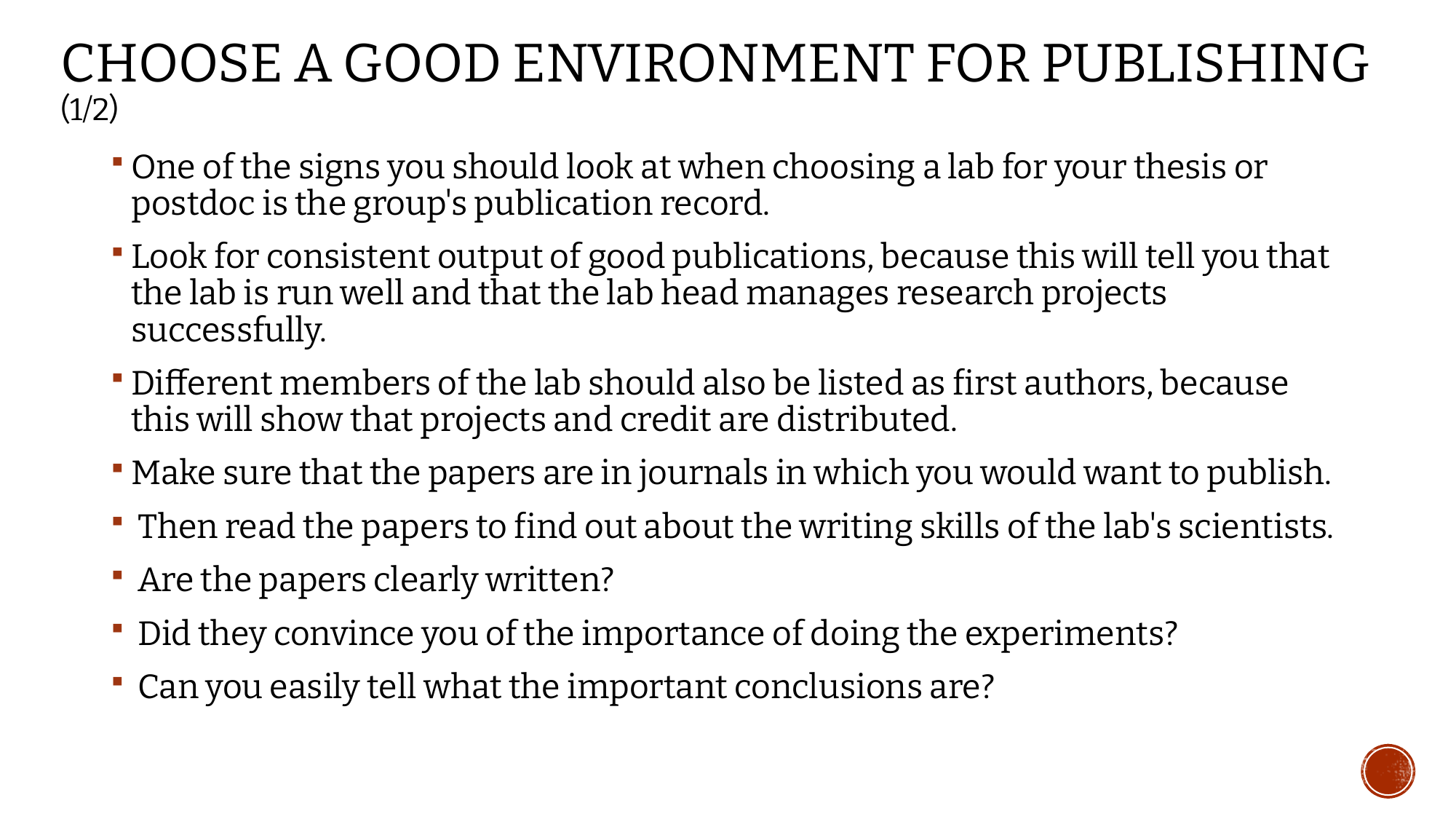

# Choose a good environment for publishing (1/2)
One of the signs you should look at when choosing a lab for your thesis or postdoc is the group's publication record.
Look for consistent output of good publications, because this will tell you that the lab is run well and that the lab head manages research projects successfully.
Different members of the lab should also be listed as first authors, because this will show that projects and credit are distributed.
Make sure that the papers are in journals in which you would want to publish.
 Then read the papers to find out about the writing skills of the lab's scientists.
 Are the papers clearly written?
 Did they convince you of the importance of doing the experiments?
 Can you easily tell what the important conclusions are?